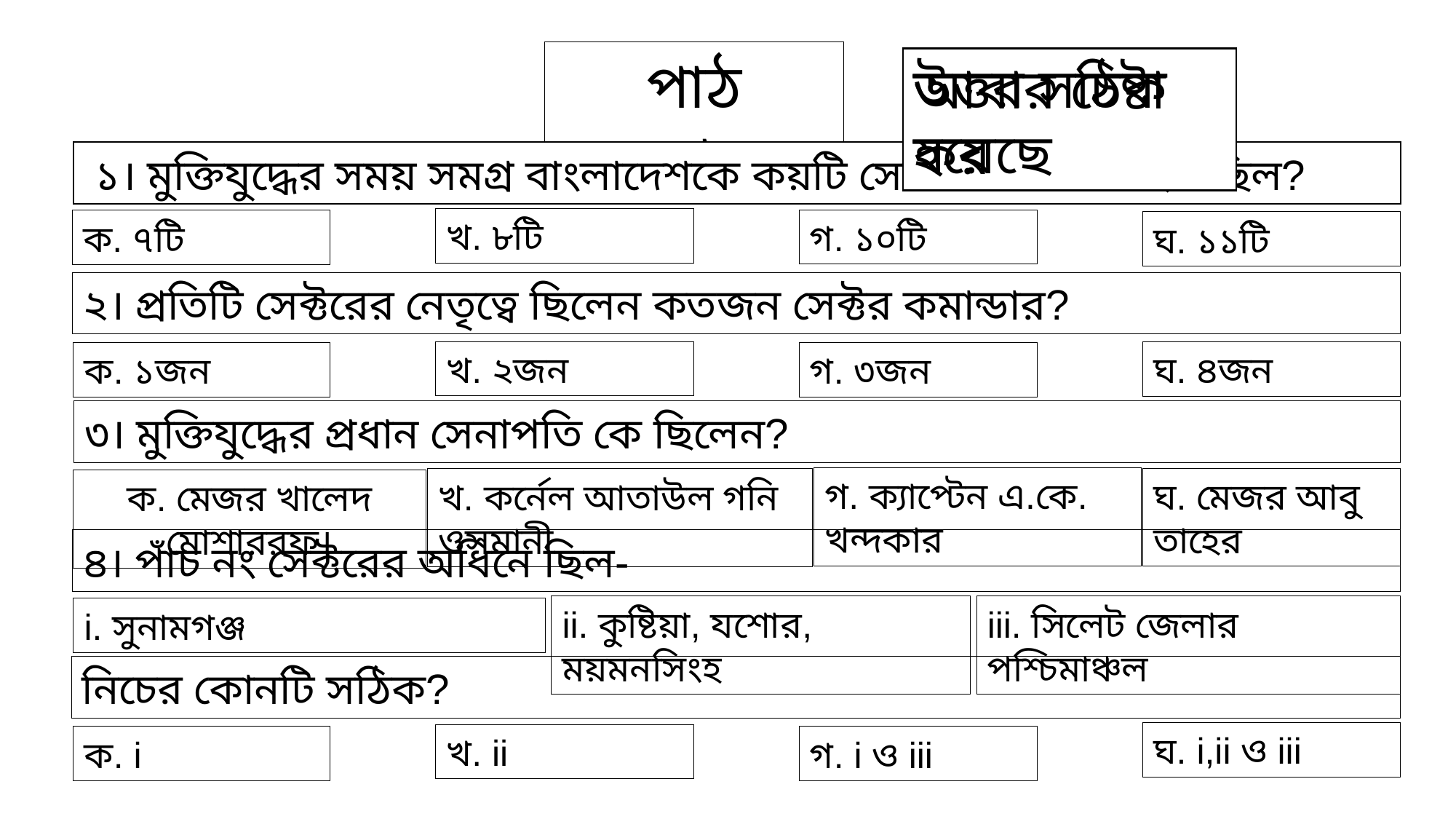

পাঠ মূল্যায়ন
উত্তর সঠিক হয়েছে
আবার চেষ্টা কর
 ১। মুক্তিযুদ্ধের সময় সমগ্র বাংলাদেশকে কয়টি সেক্টরে ভাগ করা হয়েছিল?
খ. ৮টি
গ. ১০টি
ক. ৭টি
ঘ. ১১টি
২। প্রতিটি সেক্টরের নেতৃত্বে ছিলেন কতজন সেক্টর কমান্ডার?
খ. ২জন
ঘ. ৪জন
ক. ১জন
গ. ৩জন
৩। মুক্তিযুদ্ধের প্রধান সেনাপতি কে ছিলেন?
গ. ক্যাপ্টেন এ.কে. খন্দকার
ঘ. মেজর আবু তাহের
খ. কর্নেল আতাউল গনি ওসমানী
ক. মেজর খালেদ মোশাররফ।
৪। পাঁচ নং সেক্টরের অধিনে ছিল-
ii. কুষ্টিয়া, যশোর, ময়মনসিংহ
iii. সিলেট জেলার পশ্চিমাঞ্চল
i. সুনামগঞ্জ
নিচের কোনটি সঠিক?
ঘ. i,ii ও iii
খ. ii
ক. i
গ. i ও iii